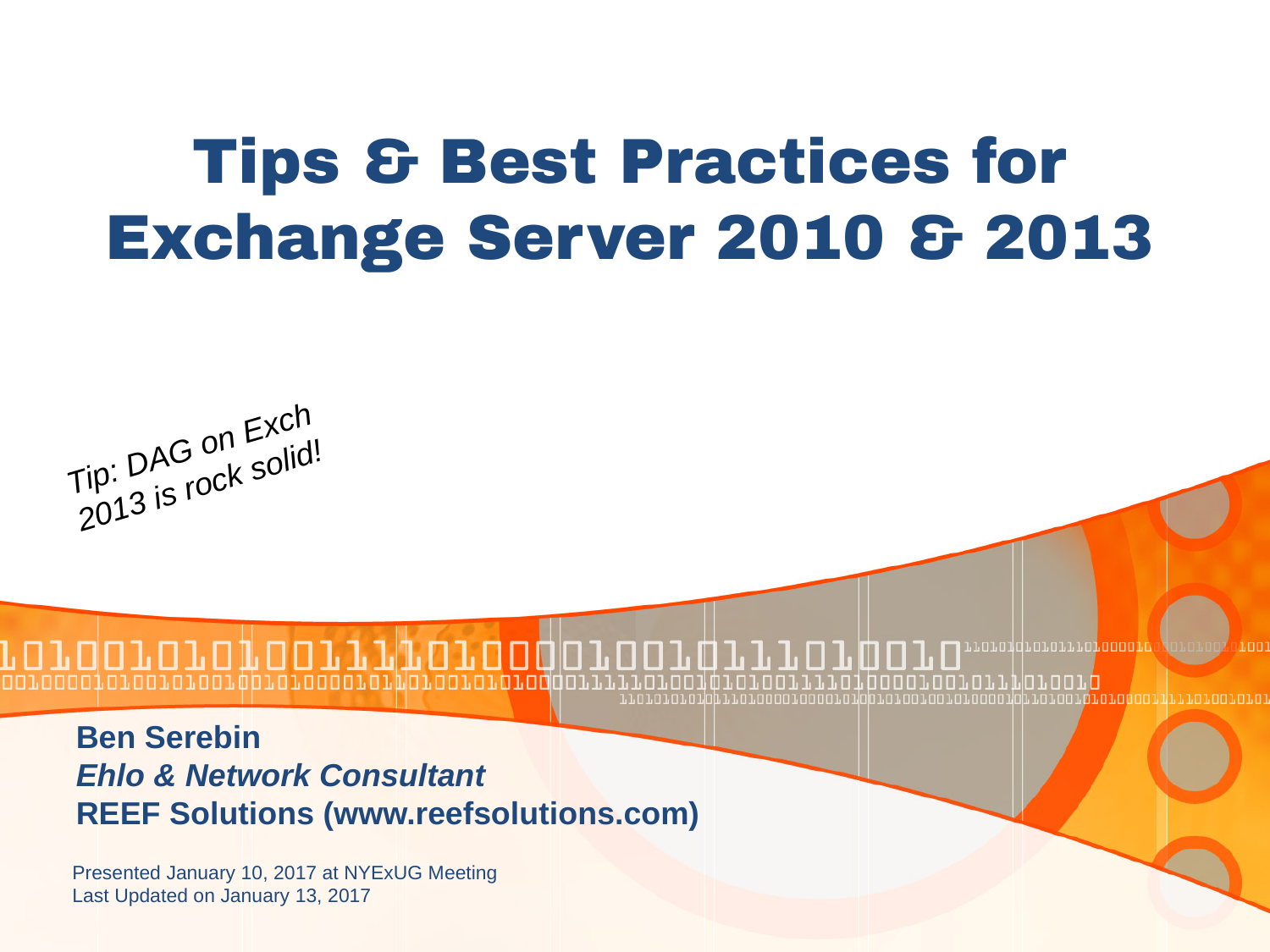

# Tips & Best Practices for Exchange Server 2010 & 2013
Tip: DAG on Exch 2013 is rock solid!
Ben Serebin
Ehlo & Network Consultant
REEF Solutions (www.reefsolutions.com)
Presented January 10, 2017 at NYExUG Meeting
Last Updated on January 13, 2017